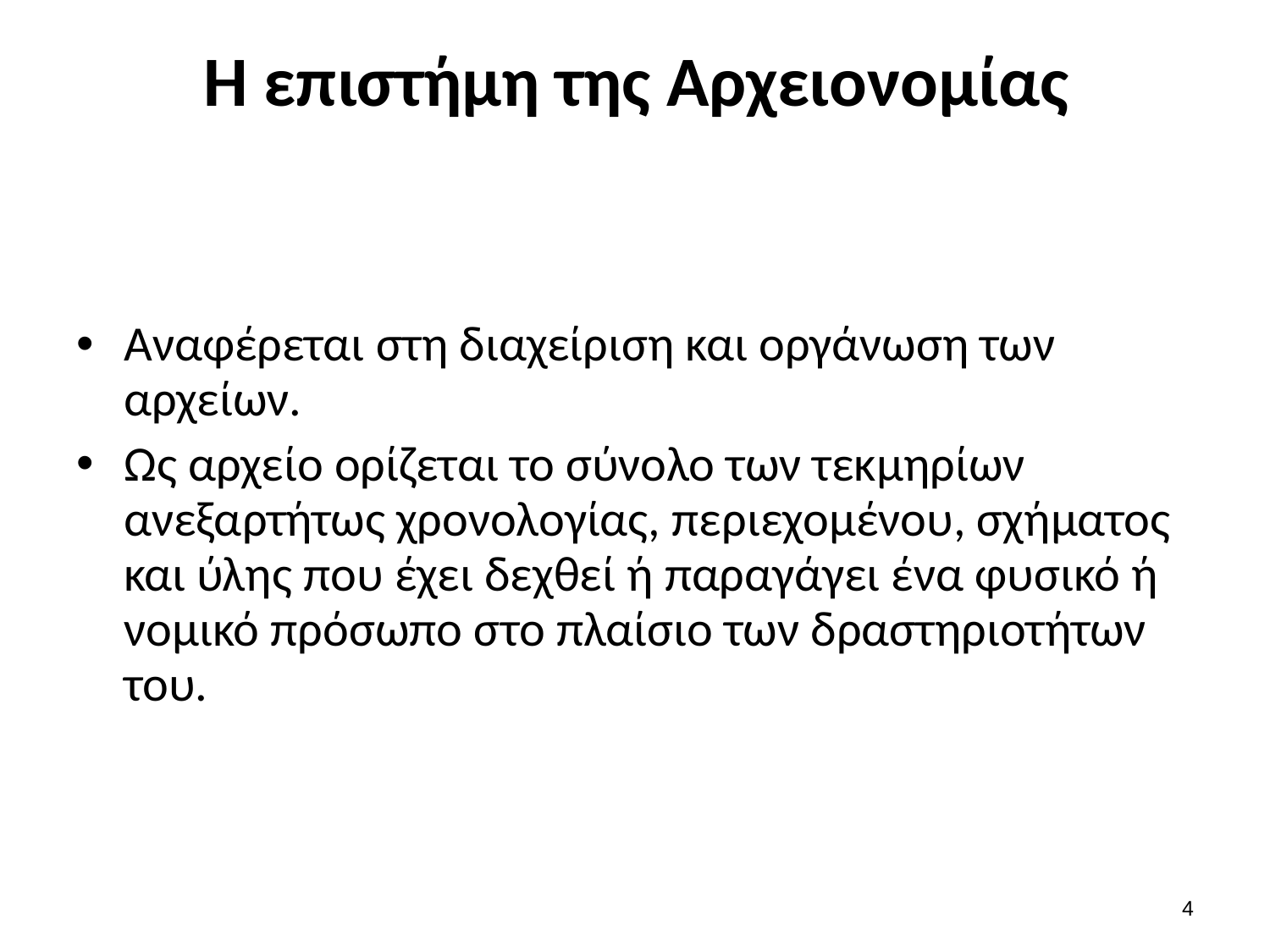

# Η επιστήμη της Αρχειονομίας
Αναφέρεται στη διαχείριση και οργάνωση των αρχείων.
Ως αρχείο ορίζεται το σύνολο των τεκμηρίων ανεξαρτήτως χρονολογίας, περιεχομένου, σχήματος και ύλης που έχει δεχθεί ή παραγάγει ένα φυσικό ή νομικό πρόσωπο στο πλαίσιο των δραστηριοτήτων του.
4